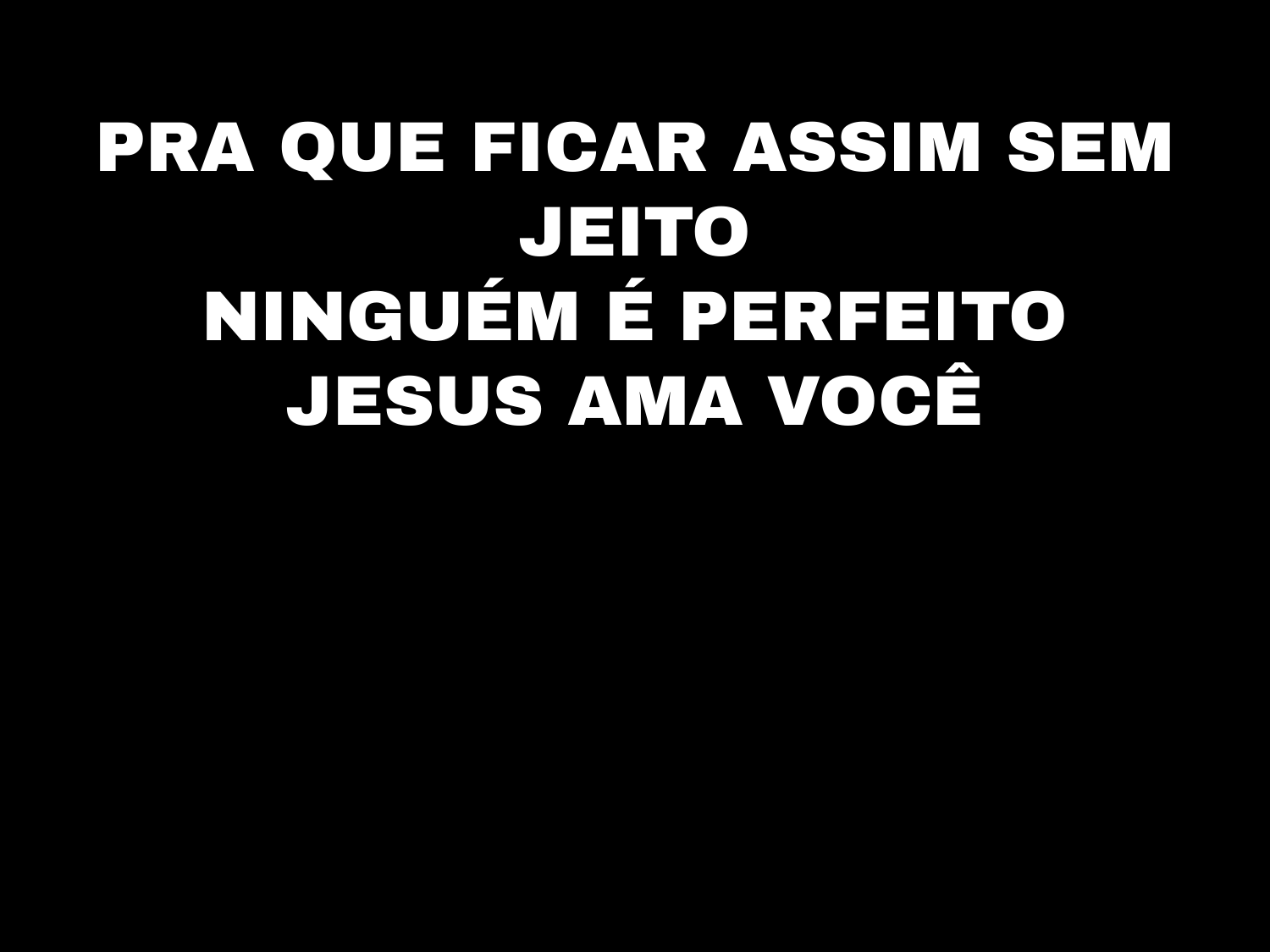

# PRA QUE FICAR ASSIM SEM JEITO NINGUÉM É PERFEITO JESUS AMA VOCÊ